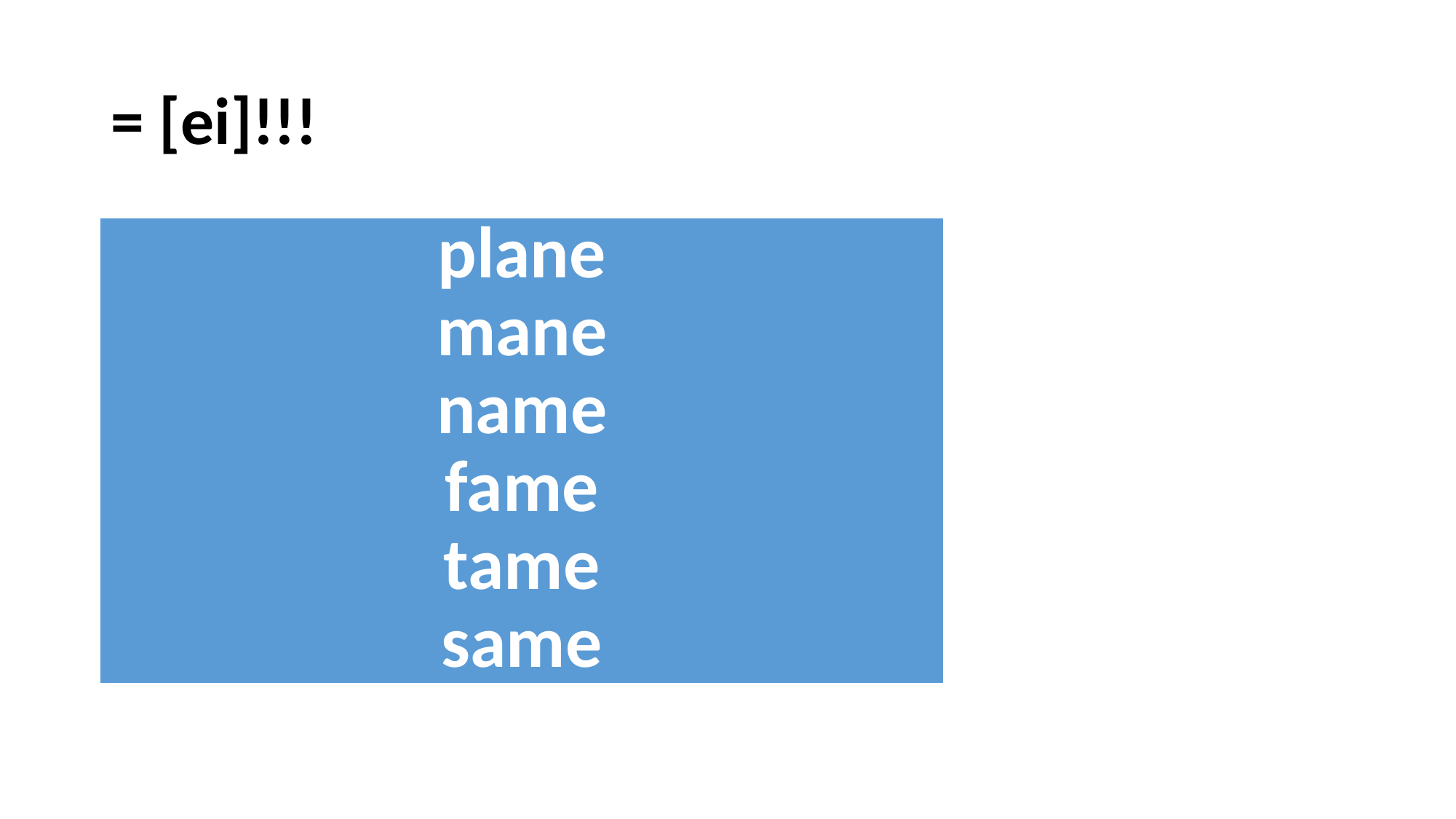

# = [ei]!!!
| plane mane name fame tame same |
| --- |